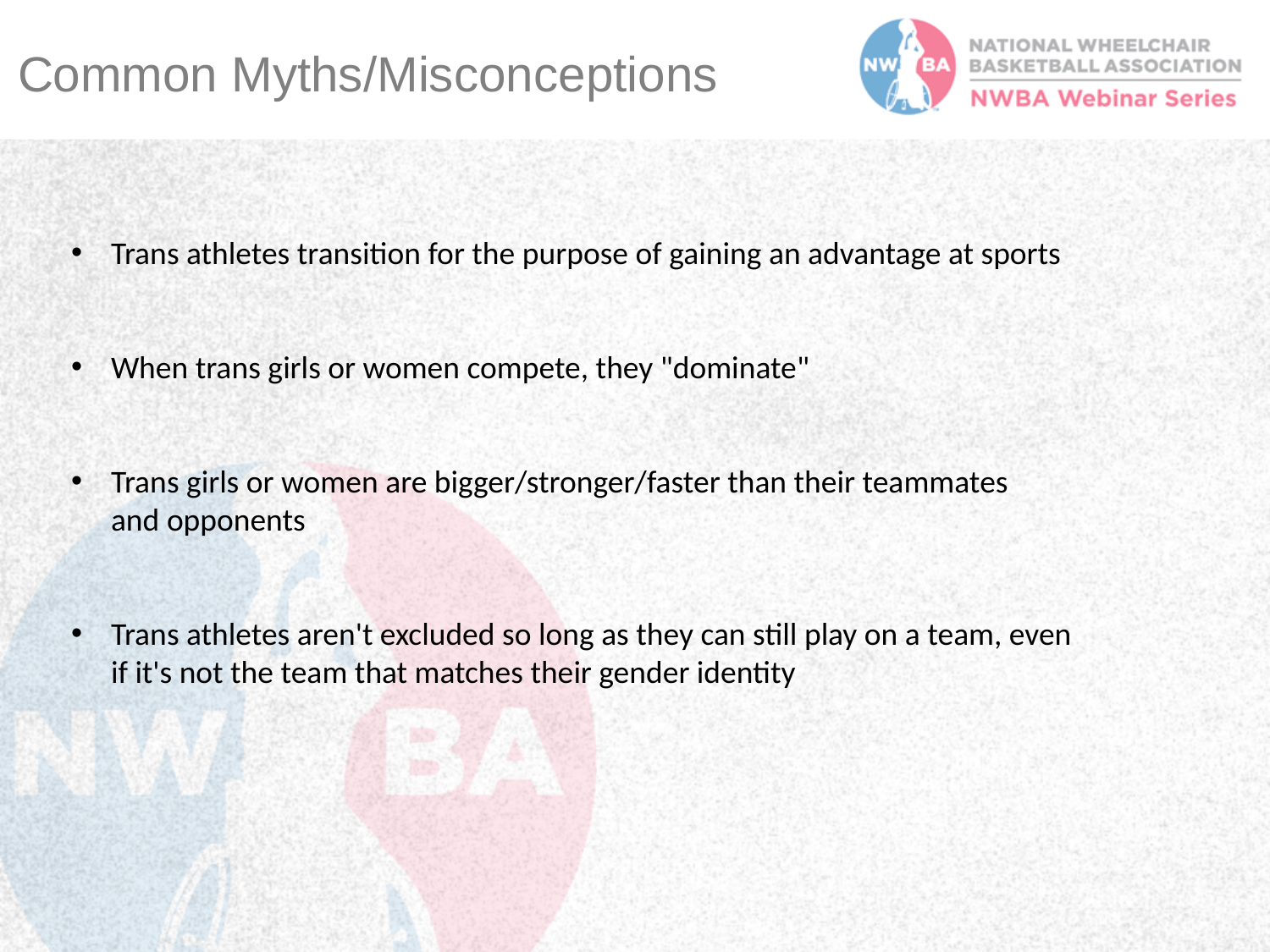

Common Myths/Misconceptions
Trans athletes transition for the purpose of gaining an advantage at sports

When trans girls or women compete, they "dominate"

Trans girls or women are bigger/stronger/faster than their teammates and opponents

Trans athletes aren't excluded so long as they can still play on a team, even if it's not the team that matches their gender identity